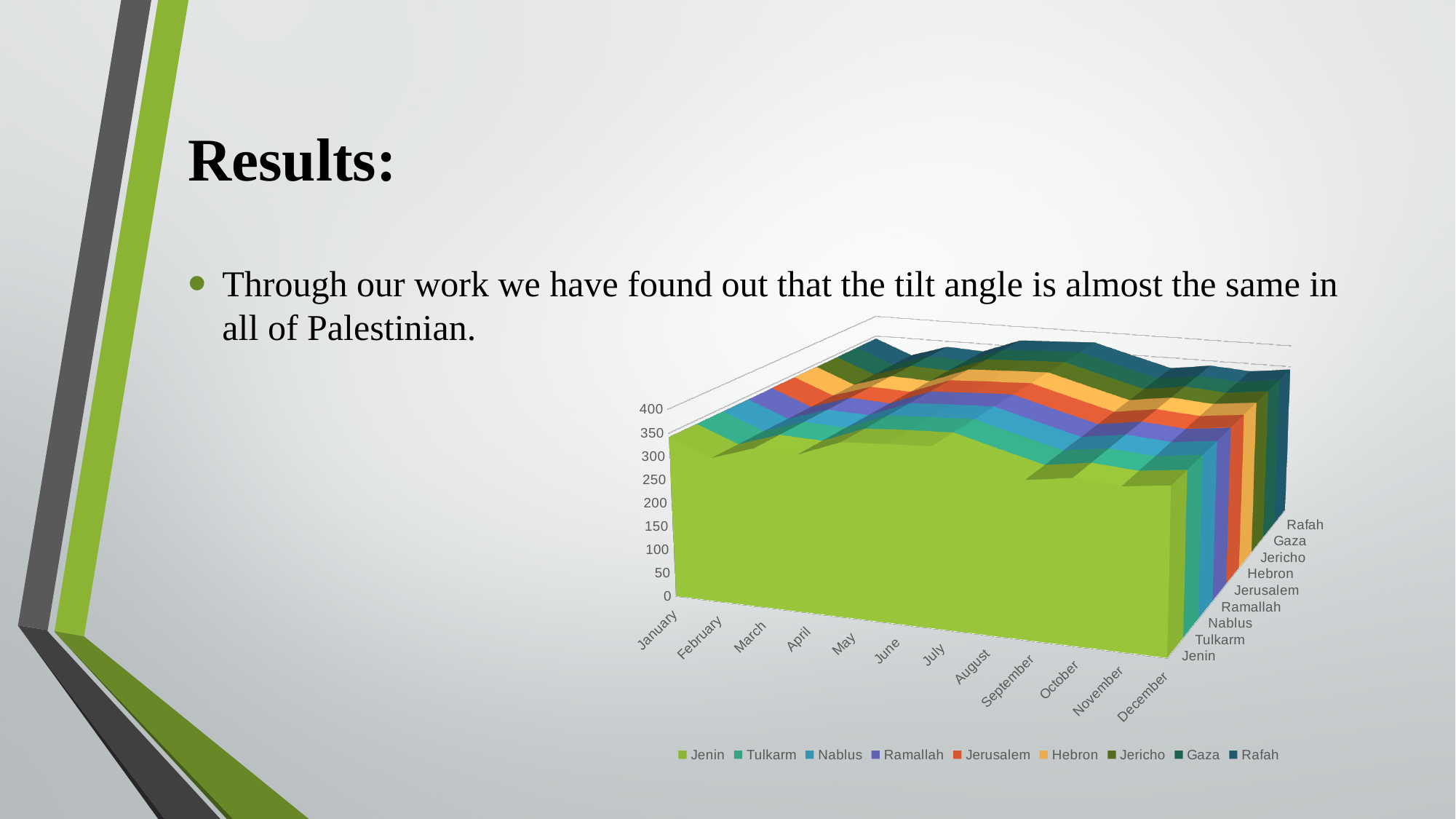

# Results:
Through our work we have found out that the tilt angle is almost the same in all of Palestinian.

[unsupported chart]